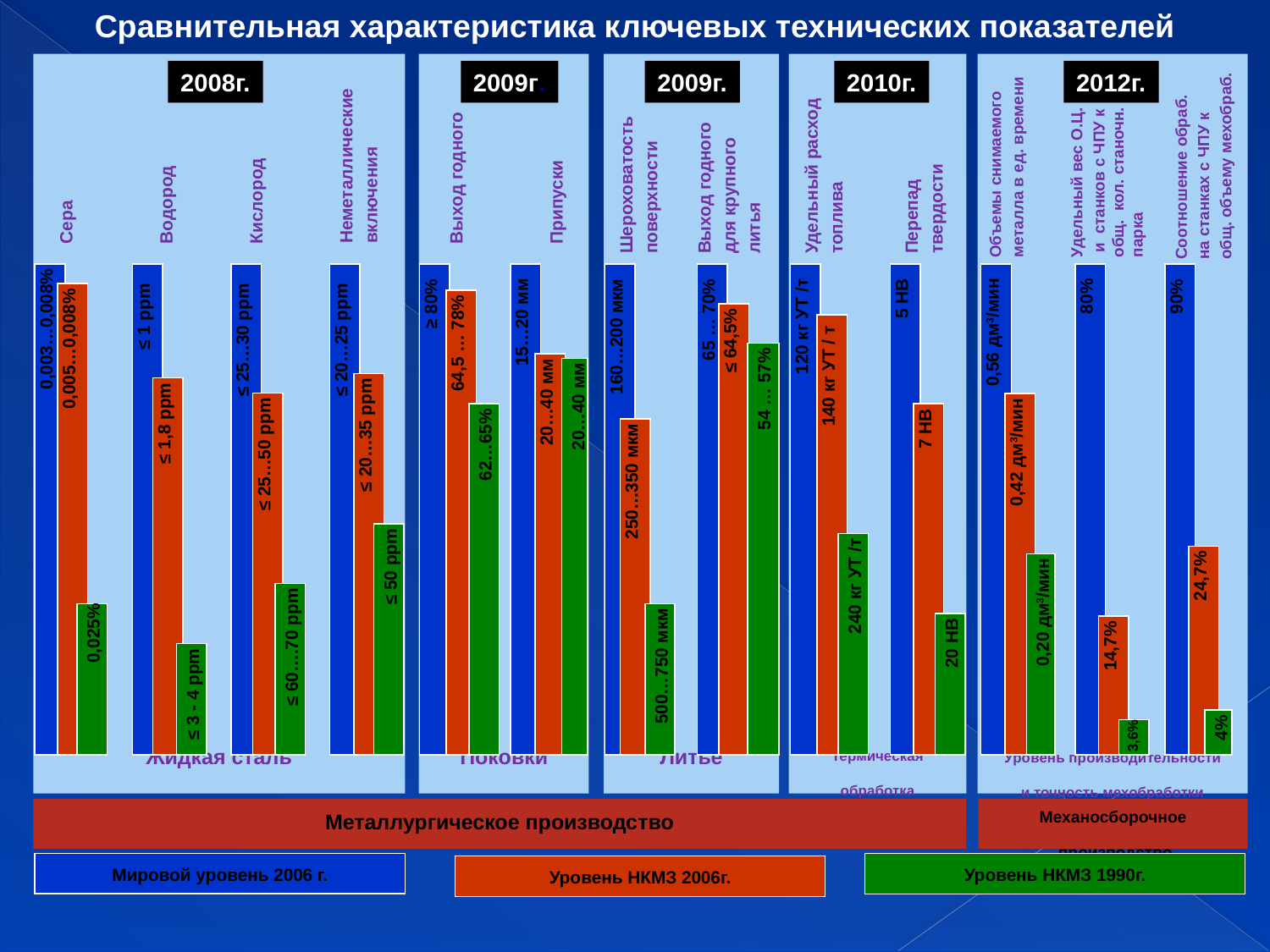

Сравнительная характеристика ключевых технических показателей

Жидкая сталь

Поковки

Литье

Термическая
обработка

Уровень производительности
и точность мехобработки
2008г.
2009г.
2009г.
2010г.
2012г.
Выход годного
для крупного
литья
Перепад
твердости
Соотношение обраб.
на станках с ЧПУ к
общ. объему мехобраб.
Объемы снимаемого
металла в ед. времени
Сера
Водород
Кислород
Неметаллические
включения
Выход годного
Припуски
Удельный вес О.Ц.
 и  станков с ЧПУ к общ.  кол. станочн. парка
Шероховатость
поверхности
Удельный расход
топлива
0,003…0,008%
≤ 1 ppm
≤ 25…30 ppm
≤ 20…25 ppm
≥ 80%
15…20 мм
160…200 мкм
65 … 70%
120 кг УТ /т
5 HB
0,56 дм3/мин
80%
90%
0,005…0,008%
64,5 … 78%
≤ 64,5%
                                                         140 кг УТ / т
54 … 57%
20…40 мм
20…40 мм
≤ 20…35 ppm
≤ 1,8 ppm
≤ 25…50 ppm
0,42 дм3/мин
62…65%
7 HB
250…350 мкм
≤ 50 ppm
240 кг УТ /т
24,7%
0,20 дм3/мин
≤ 60….70 ppm
0,025%
500…750 мкм
20 HB
14,7%
≤ 3 - 4 ppm
4%
3,6%

Металлургическое производство
Механосборочное
 производство
Мировой уровень 2006 г.
Уровень НКМЗ 1990г.
Уровень НКМЗ 2006г.